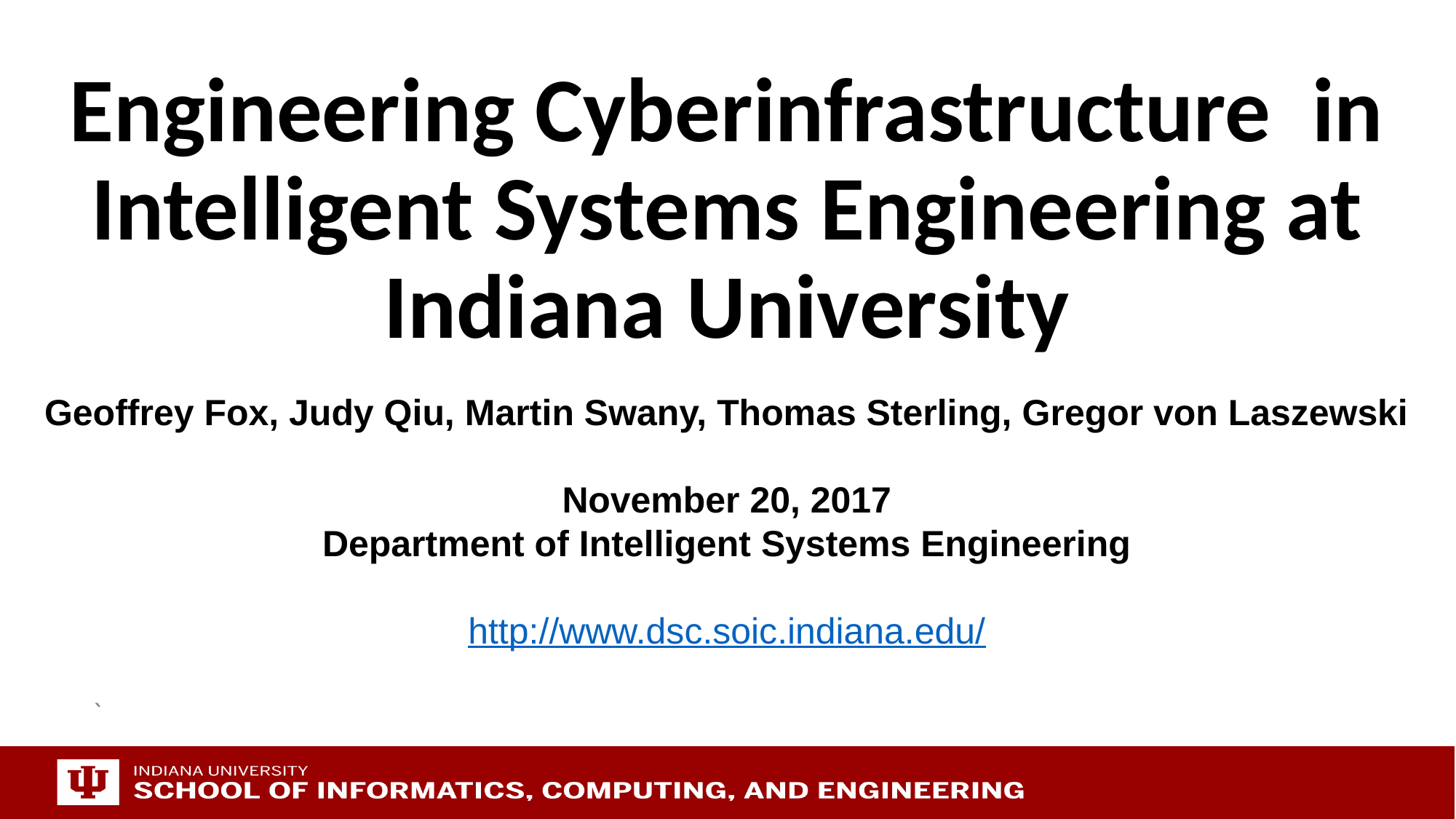

# Engineering Cyberinfrastructure  in Intelligent Systems Engineering at Indiana University
Geoffrey Fox, Judy Qiu, Martin Swany, Thomas Sterling, Gregor von Laszewski
November 20, 2017
Department of Intelligent Systems Engineering

http://www.dsc.soic.indiana.edu/
`